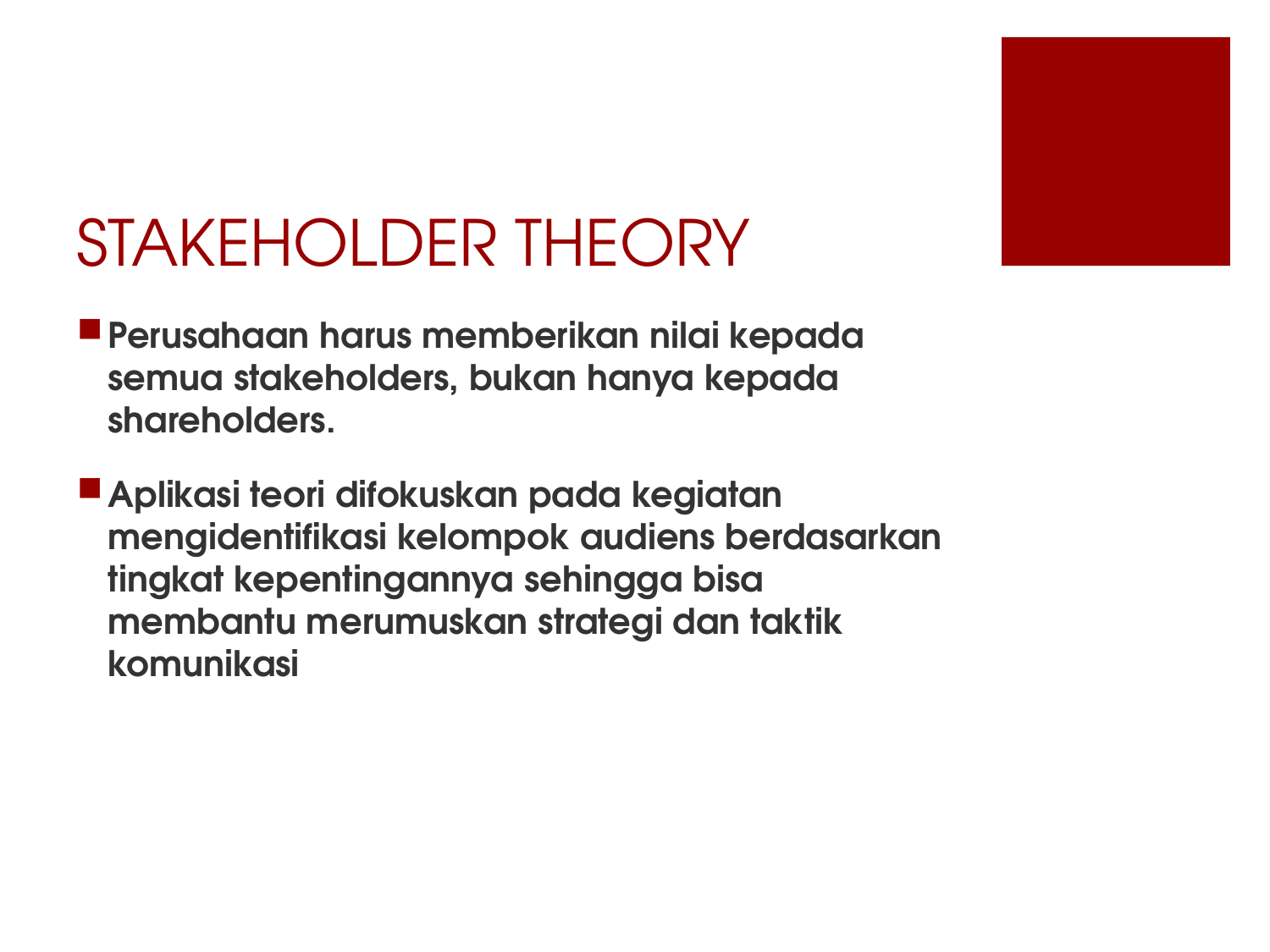

# STAKEHOLDER THEORY
Perusahaan harus memberikan nilai kepada semua stakeholders, bukan hanya kepada shareholders.
Aplikasi teori difokuskan pada kegiatan mengidentifikasi kelompok audiens berdasarkan tingkat kepentingannya sehingga bisa membantu merumuskan strategi dan taktik komunikasi